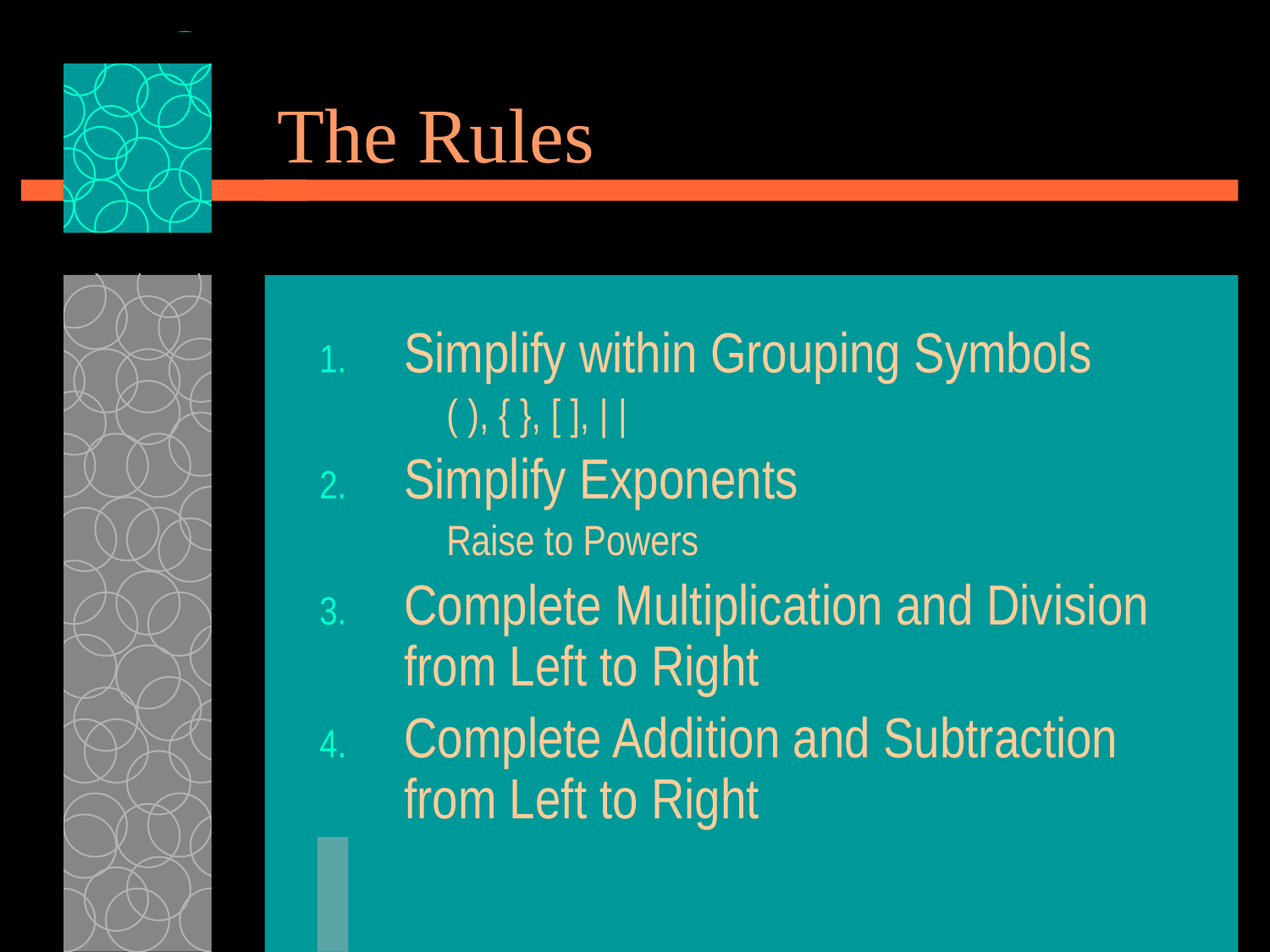

# The Rules
Simplify within Grouping Symbols
( ), { }, [ ], | |
Simplify Exponents
Raise to Powers
Complete Multiplication and Division from Left to Right
Complete Addition and Subtraction from Left to Right